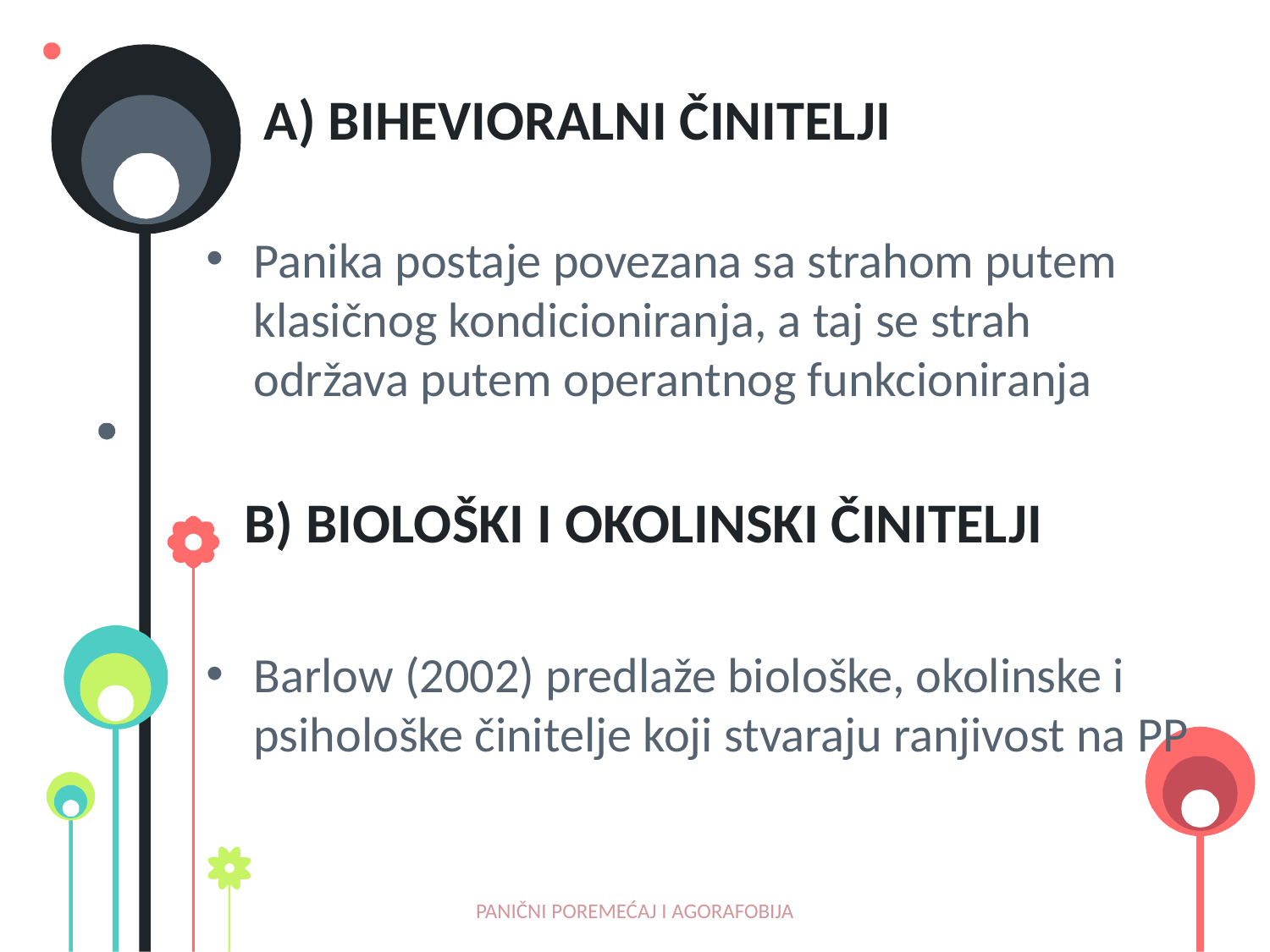

# a) Bihevioralni činitelji
Panika postaje povezana sa strahom putem klasičnog kondicioniranja, a taj se strah održava putem operantnog funkcioniranja

   B) Biološki i okolinski činitelji

Barlow (2002) predlaže biološke, okolinske i psihološke činitelje koji stvaraju ranjivost na PP

PANIČNI POREMEĆAJ I AGORAFOBIJA